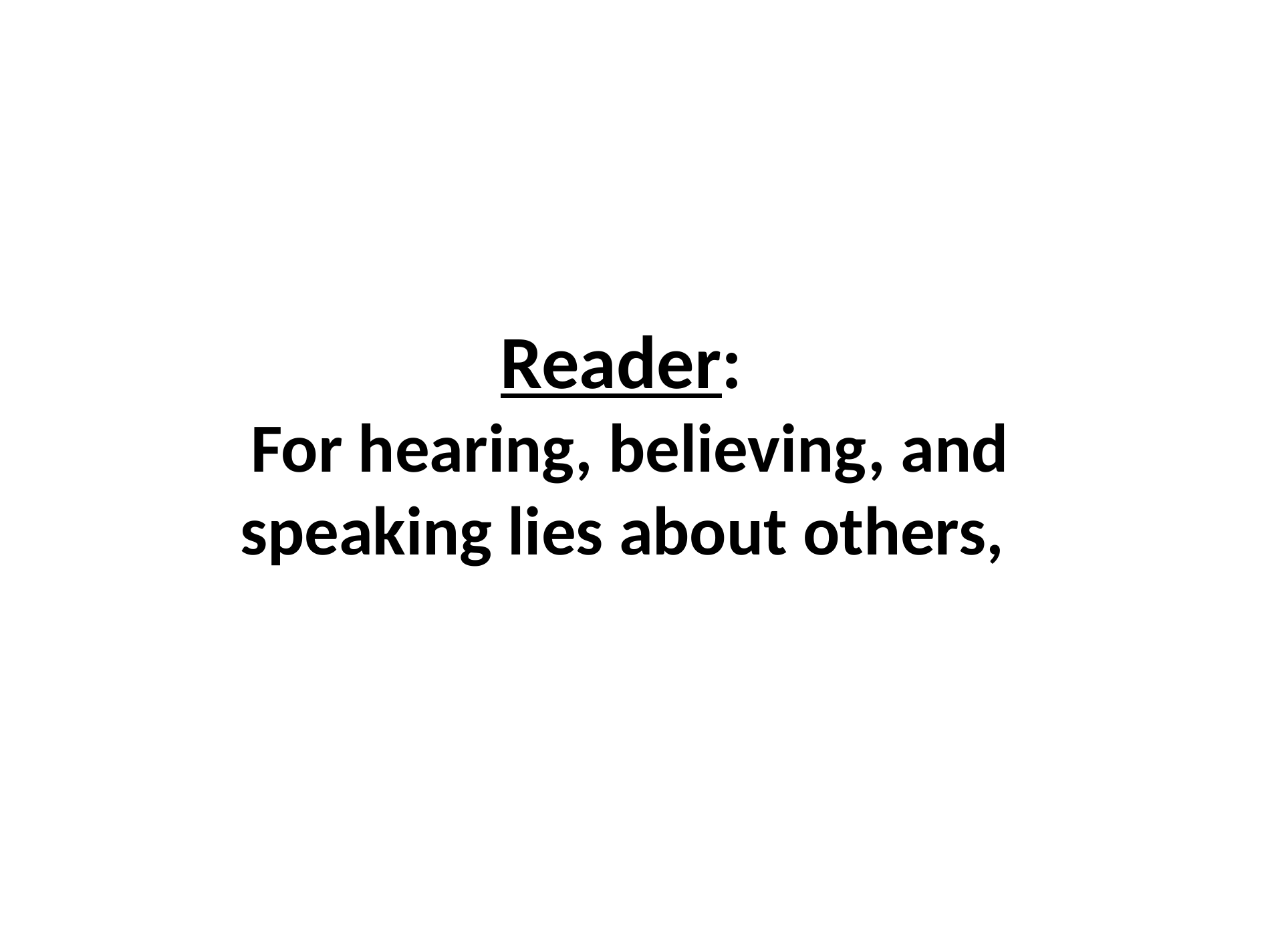

# Reader: For hearing, believing, and speaking lies about others,